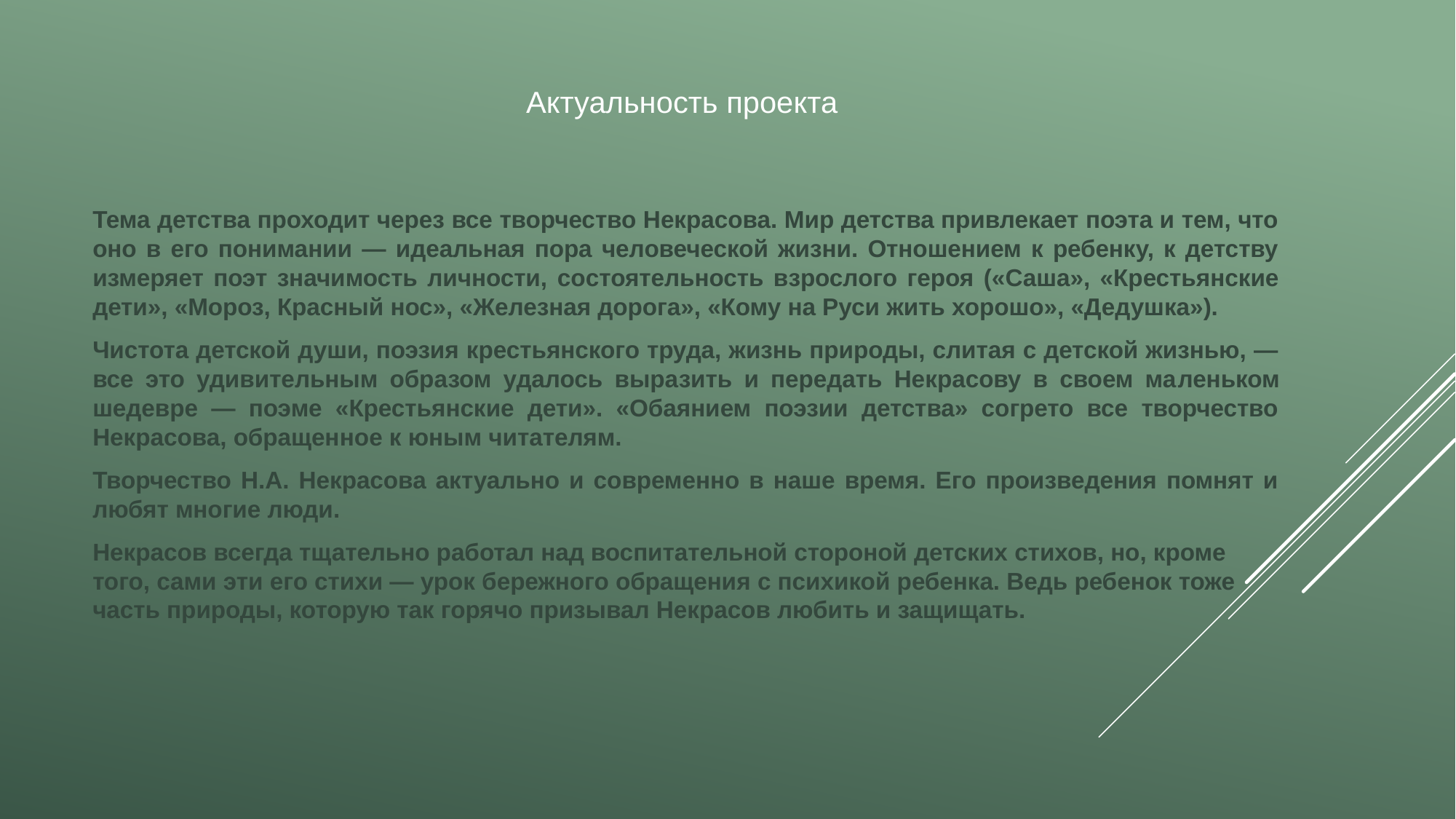

# Актуальность проекта
Тема детства проходит через все творчество Некрасова. Мир детства привлекает поэта и тем, что оно в его понимании — идеальная пора человеческой жизни. Отношением к ребенку, к детству измеряет поэт значимость личности, со­стоятельность взрослого героя («Саша», «Крестьянские дети», «Мороз, Красный нос», «Железная дорога», «Кому на Руси жить хорошо», «Дедушка»).
Чистота детской души, поэзия крестьянского труда, жизнь природы, слитая с детской жизнью, — все это удивительным образом удалось выразить и передать Некрасову в своем ма­леньком шедевре — поэме «Крестьянские дети». «Обаянием поэзии детства» согрето все творчество Некрасова, обращен­ное к юным читателям.
Творчество Н.А. Некрасова актуально и современно в наше время. Его произведения помнят и любят многие люди.
Некрасов всегда тщательно работал над воспитательной стороной детских стихов, но, кроме того, сами эти его стихи — урок бережного обращения с психикой ребенка. Ведь ребенок тоже часть природы, которую так горячо призывал Некрасов любить и защищать.